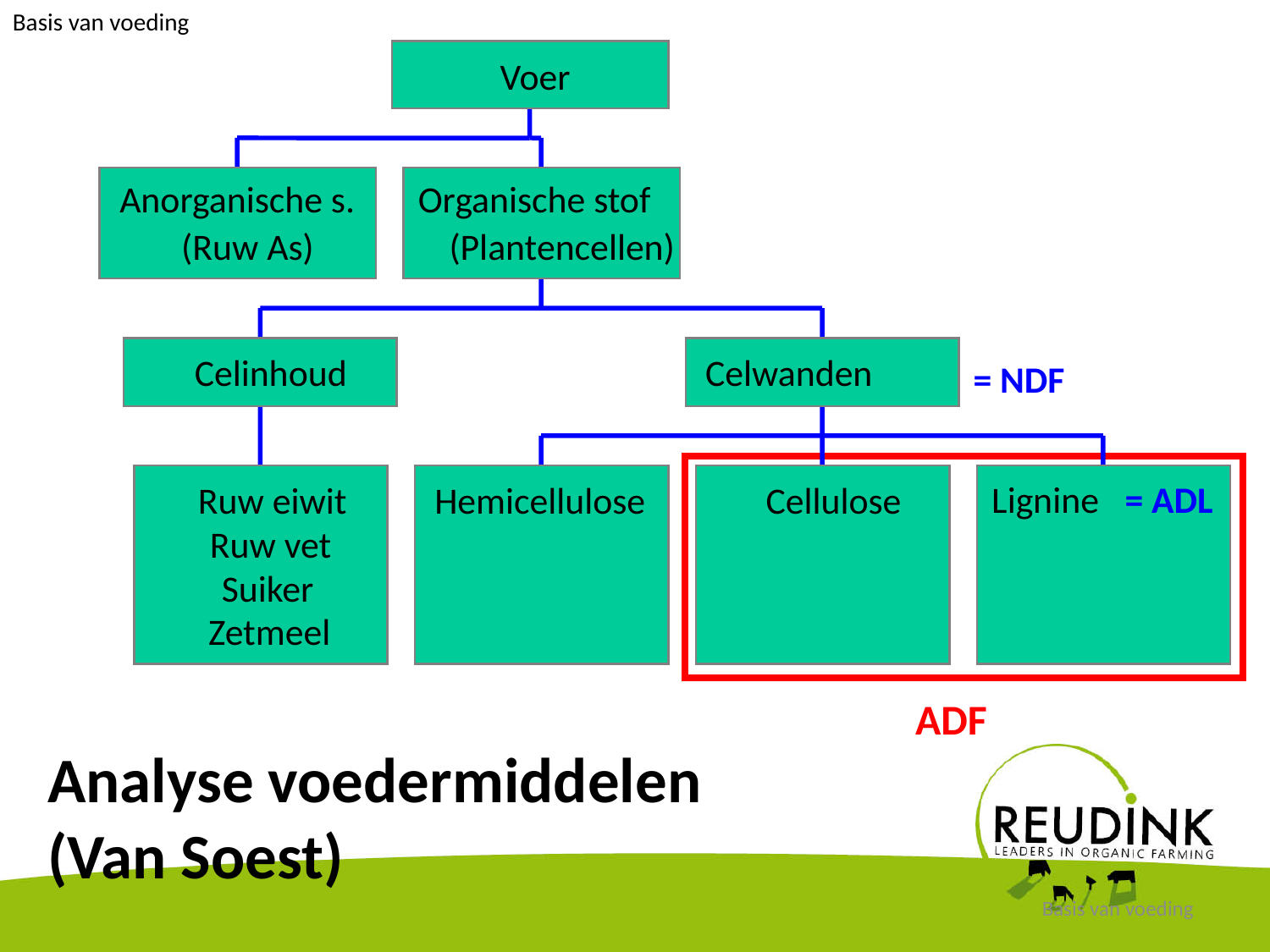

Basis van voeding
Basis van voeding

Voer

Anorganische s.
Organische stof
(Ruw As)
(Plantencellen)

Celinhoud
Celwanden
= NDF

Lignine
= ADL
Ruw eiwit
Hemicellulose
Cellulose
Ruw vet
Suiker
Zetmeel
ADF
# Analyse voedermiddelen (Van Soest)